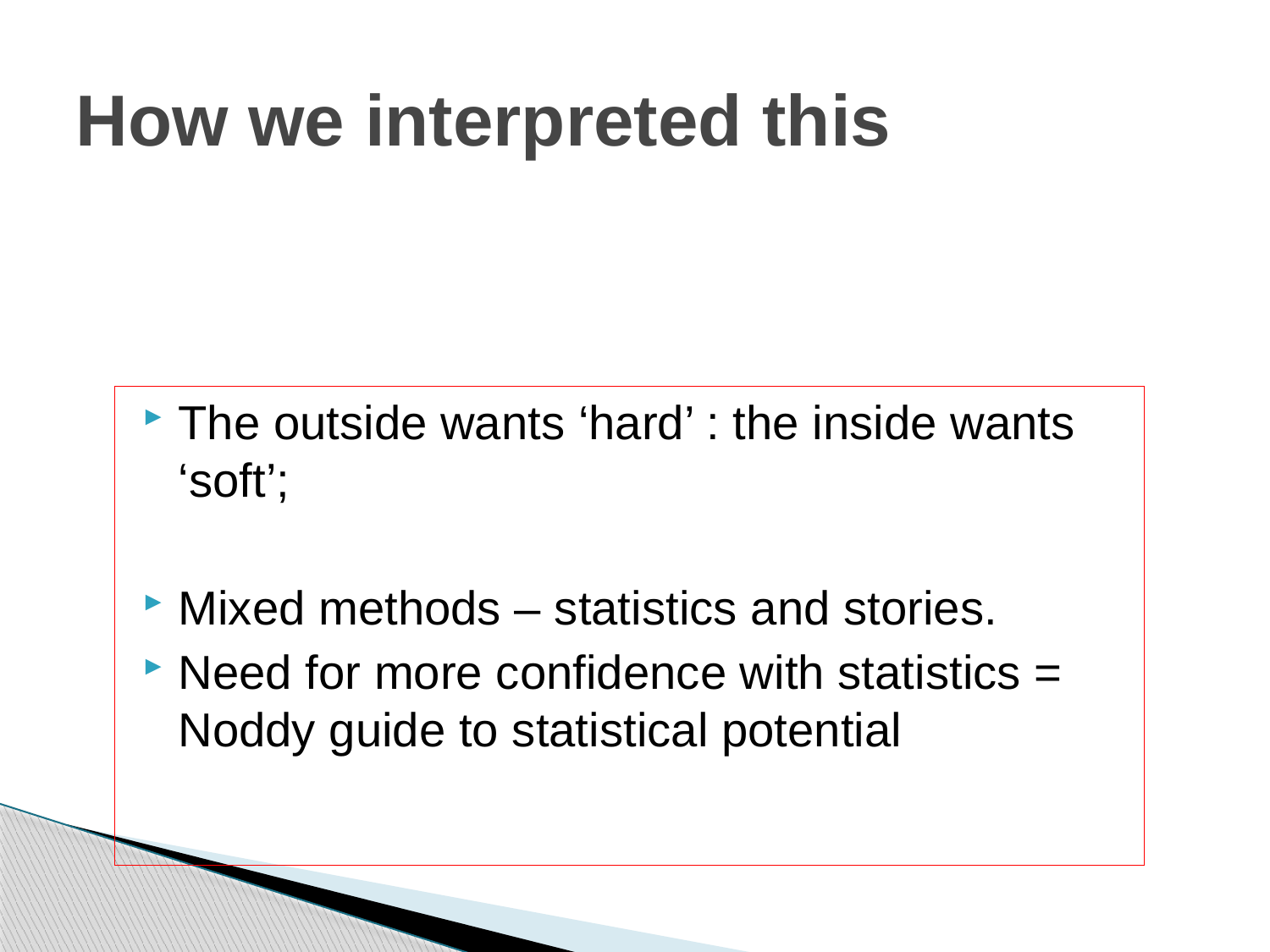

# How we interpreted this
The outside wants ‘hard’ : the inside wants ‘soft’;

Mixed methods – statistics and stories.
Need for more confidence with statistics = Noddy guide to statistical potential